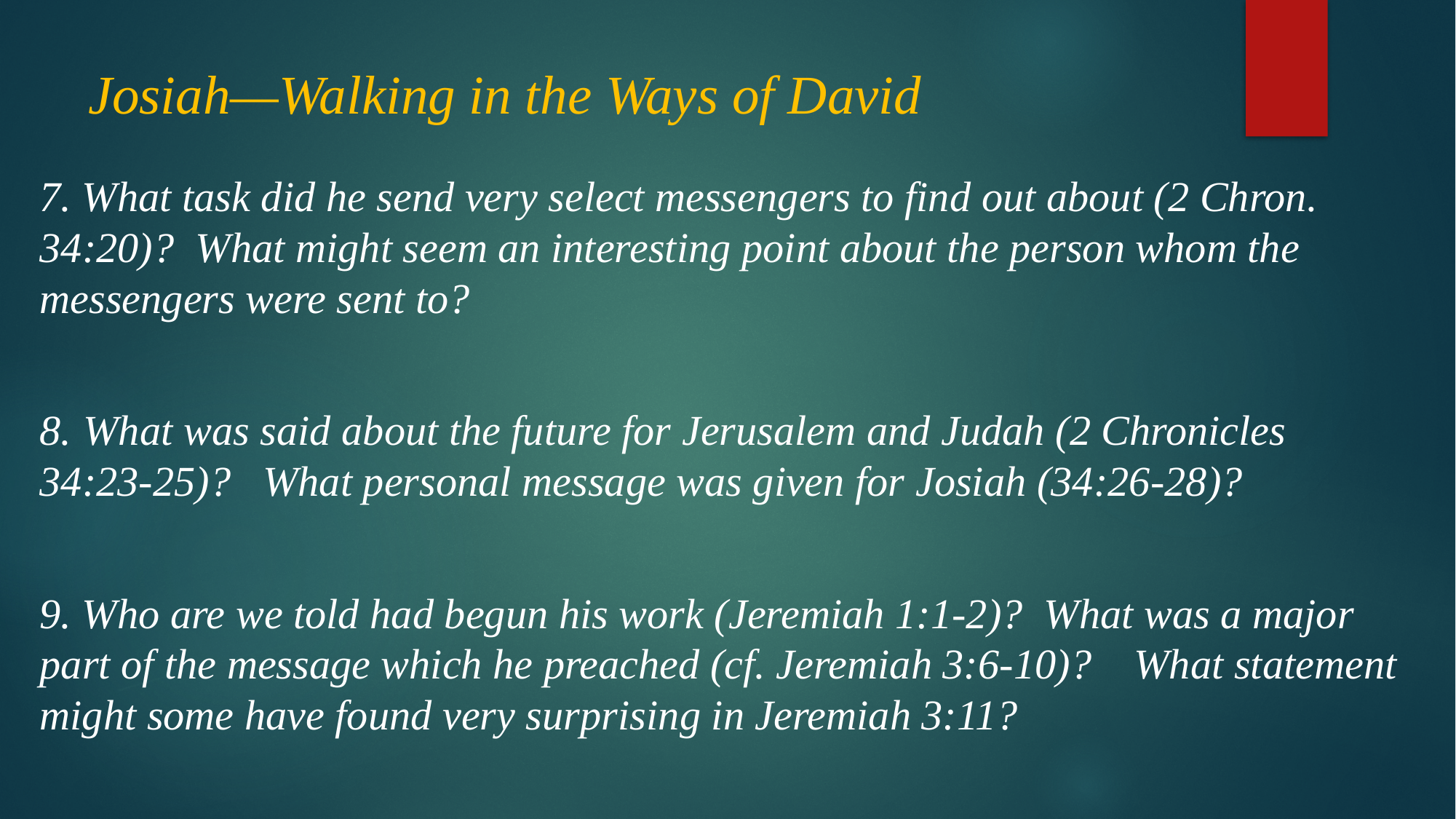

# Josiah—Walking in the Ways of David
7. What task did he send very select messengers to find out about (2 Chron. 34:20)?  What might seem an interesting point about the person whom the messengers were sent to?

8. What was said about the future for Jerusalem and Judah (2 Chronicles 34:23-25)?   What personal message was given for Josiah (34:26-28)?

9. Who are we told had begun his work (Jeremiah 1:1-2)?  What was a major part of the message which he preached (cf. Jeremiah 3:6-10)?    What statement might some have found very surprising in Jeremiah 3:11?